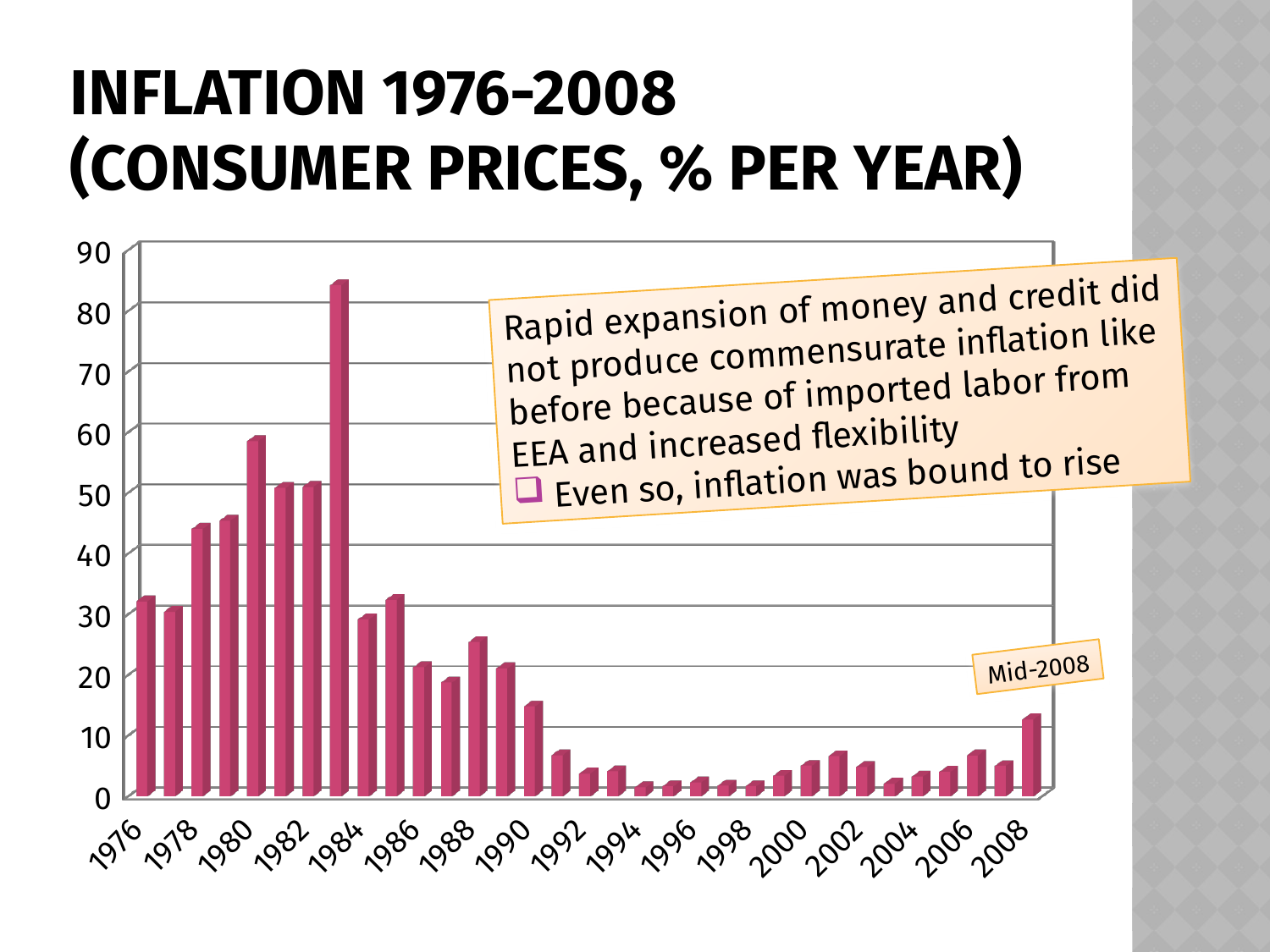

# Inflation 1976-2008 (consumer prices, % per year)

[unsupported chart]

Rapid expansion of money and credit did not produce commensurate inflation like before because of imported labor from EEA and increased flexibility
 Even so, inflation was bound to rise
Mid-2008